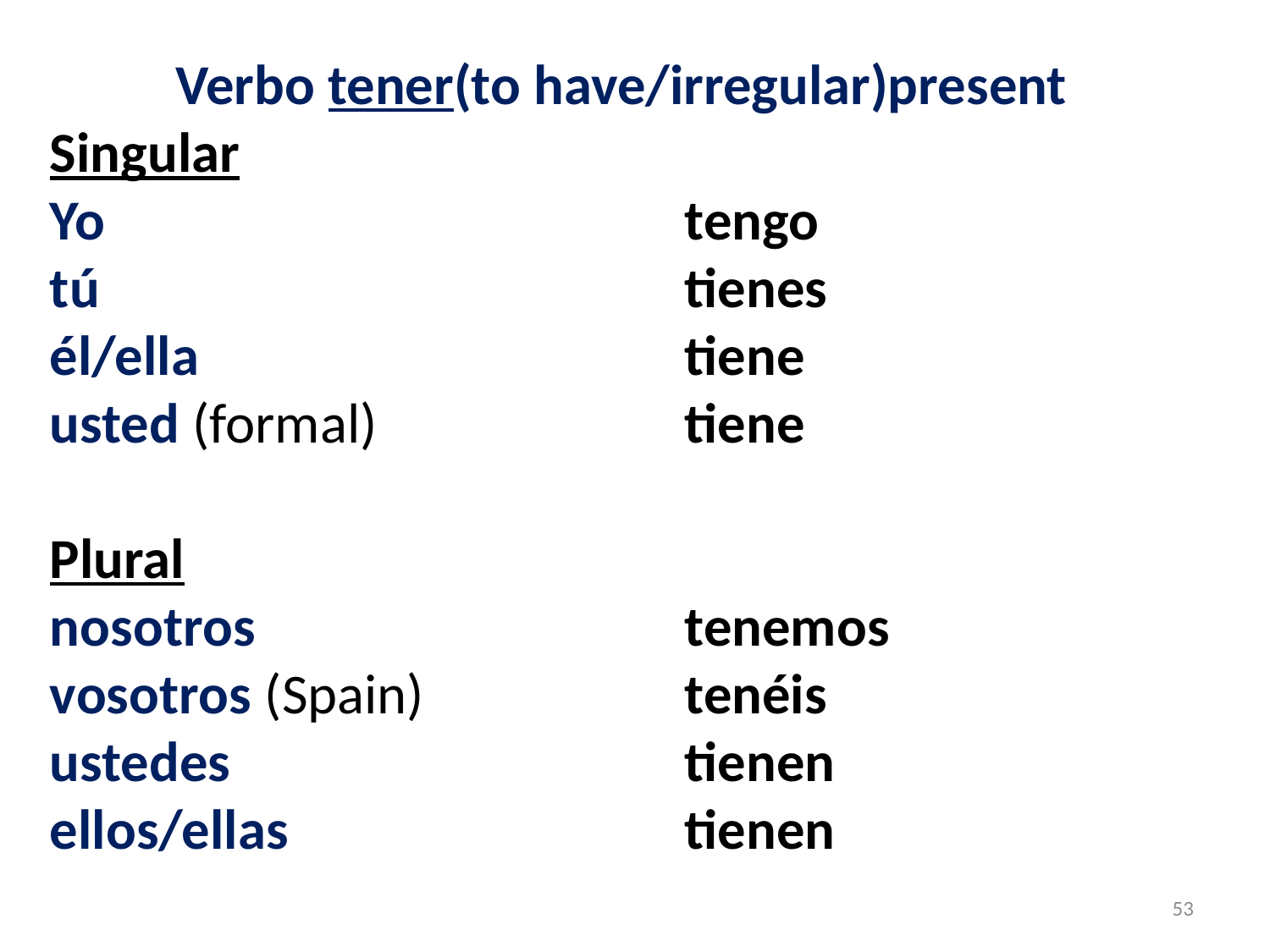

Verbo tener(to have/irregular)present
Singular
Yo					tengo
tú					tienes
él/ella				tiene
usted (formal)			tiene

Plural
nosotros				tenemos
vosotros (Spain)		 	tenéis
ustedes				tienen
ellos/ellas				tienen

53